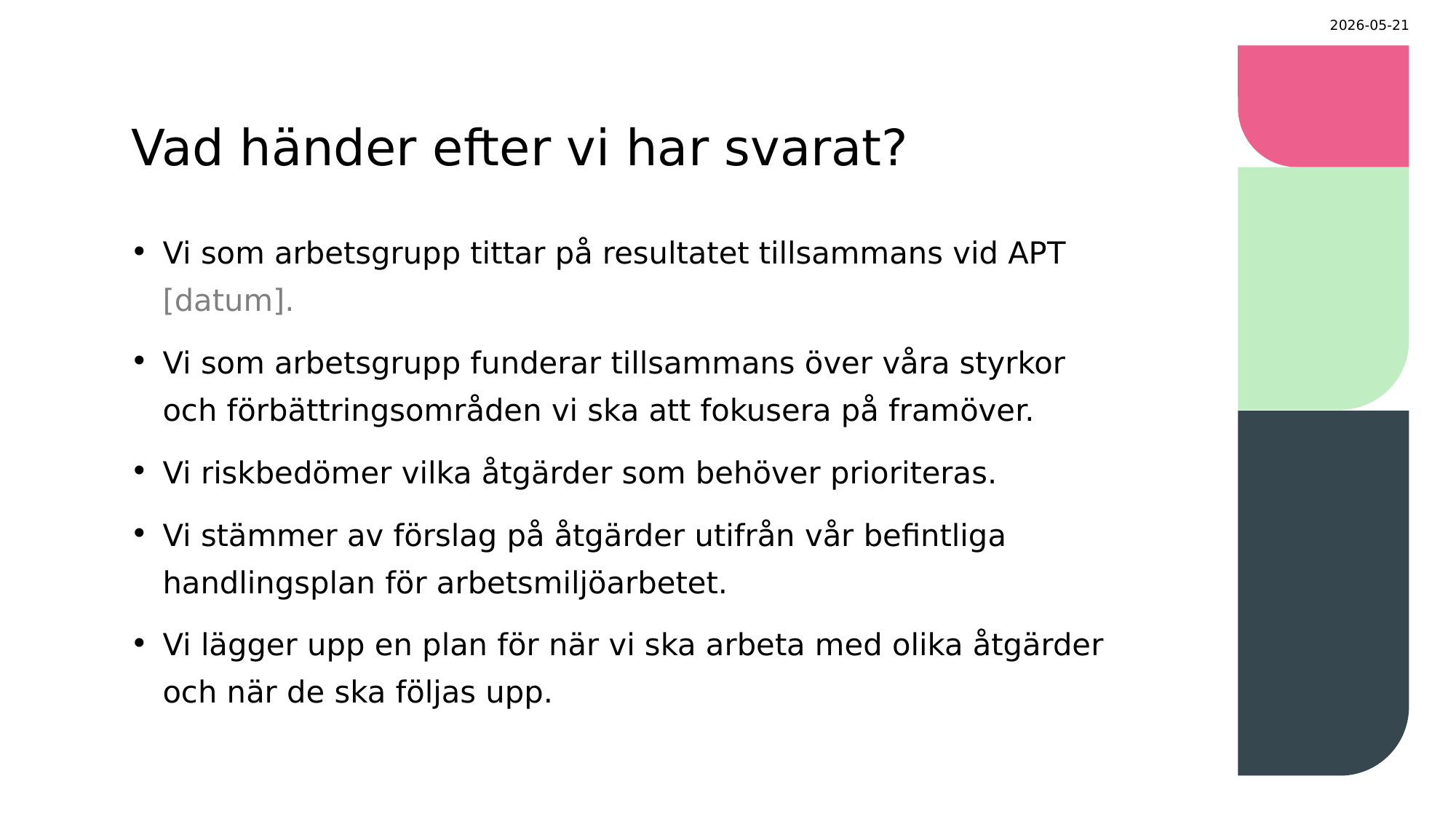

2026-05-21
# Vad händer efter vi har svarat?
Vi som arbetsgrupp tittar på resultatet tillsammans vid APT [datum].
Vi som arbetsgrupp funderar tillsammans över våra styrkor och förbättringsområden vi ska att fokusera på framöver.
Vi riskbedömer vilka åtgärder som behöver prioriteras.
Vi stämmer av förslag på åtgärder utifrån vår befintliga  handlingsplan för arbetsmiljöarbetet.
Vi lägger upp en plan för när vi ska arbeta med olika åtgärder och när de ska följas upp.